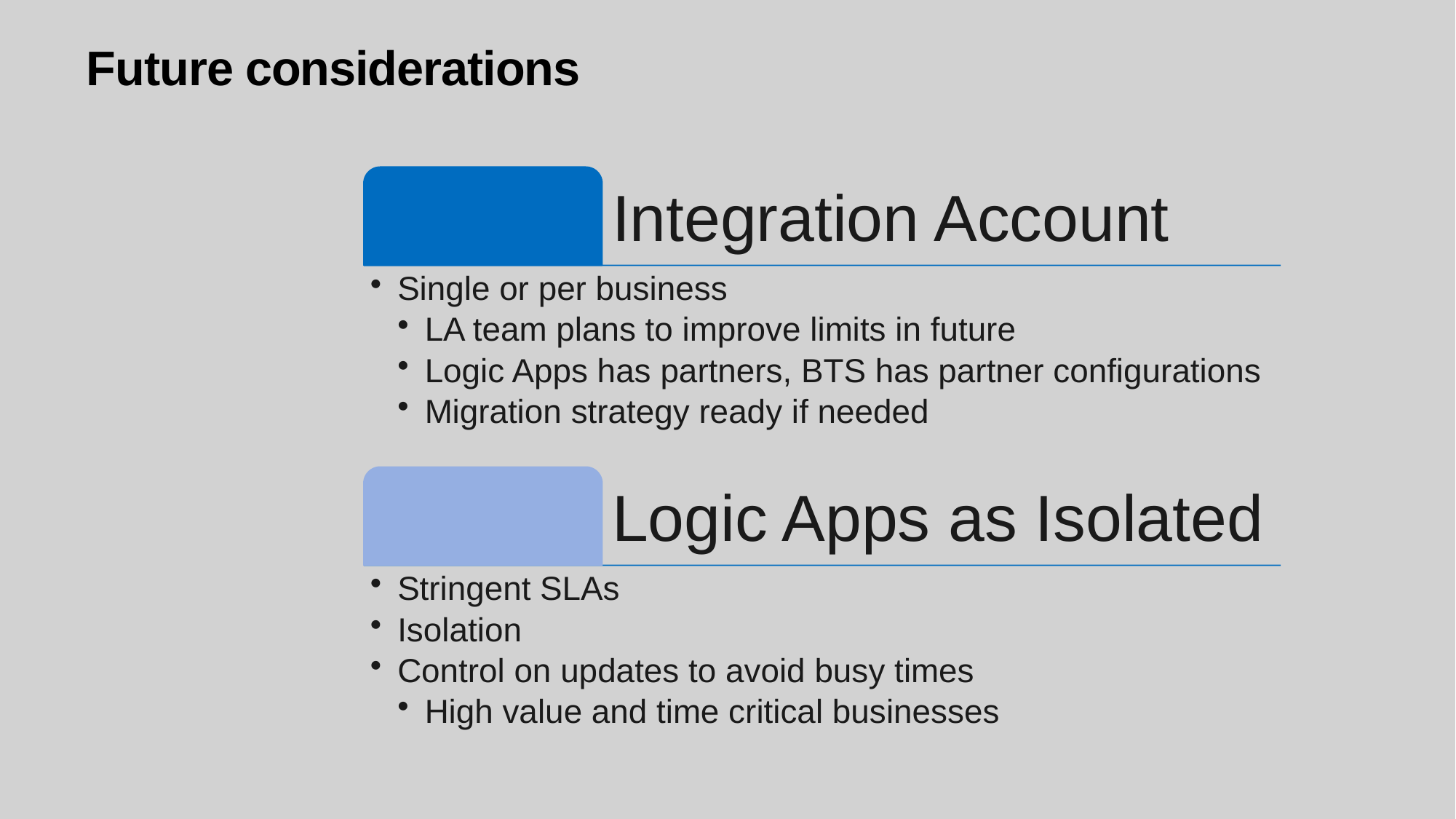

# Future considerations
Integration Account

Single or per business
LA team plans to improve limits in future
Logic Apps has partners, BTS has partner configurations
Migration strategy ready if needed
Logic Apps as Isolated

Stringent SLAs
Isolation
Control on updates to avoid busy times
High value and time critical businesses